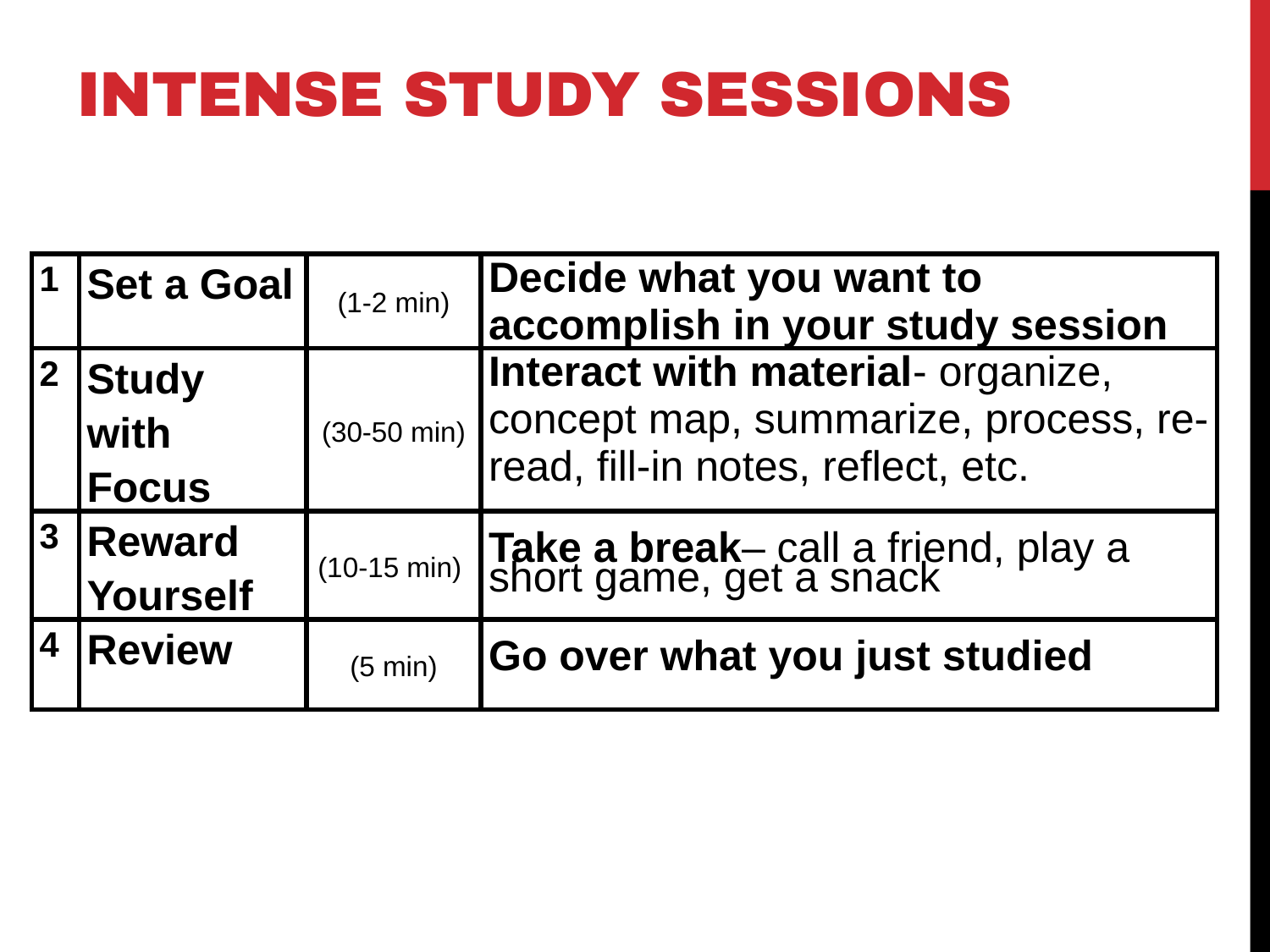

# Intense Study Sessions
| 1 | Set a Goal | (1-2 min) | Decide what you want to accomplish in your study session |
| --- | --- | --- | --- |
| 2 | Study with Focus | (30-50 min) | Interact with material- organize, concept map, summarize, process, re-read, fill-in notes, reflect, etc. |
| 3 | Reward Yourself | (10-15 min) | Take a break– call a friend, play a short game, get a snack |
| 4 | Review | (5 min) | Go over what you just studied |